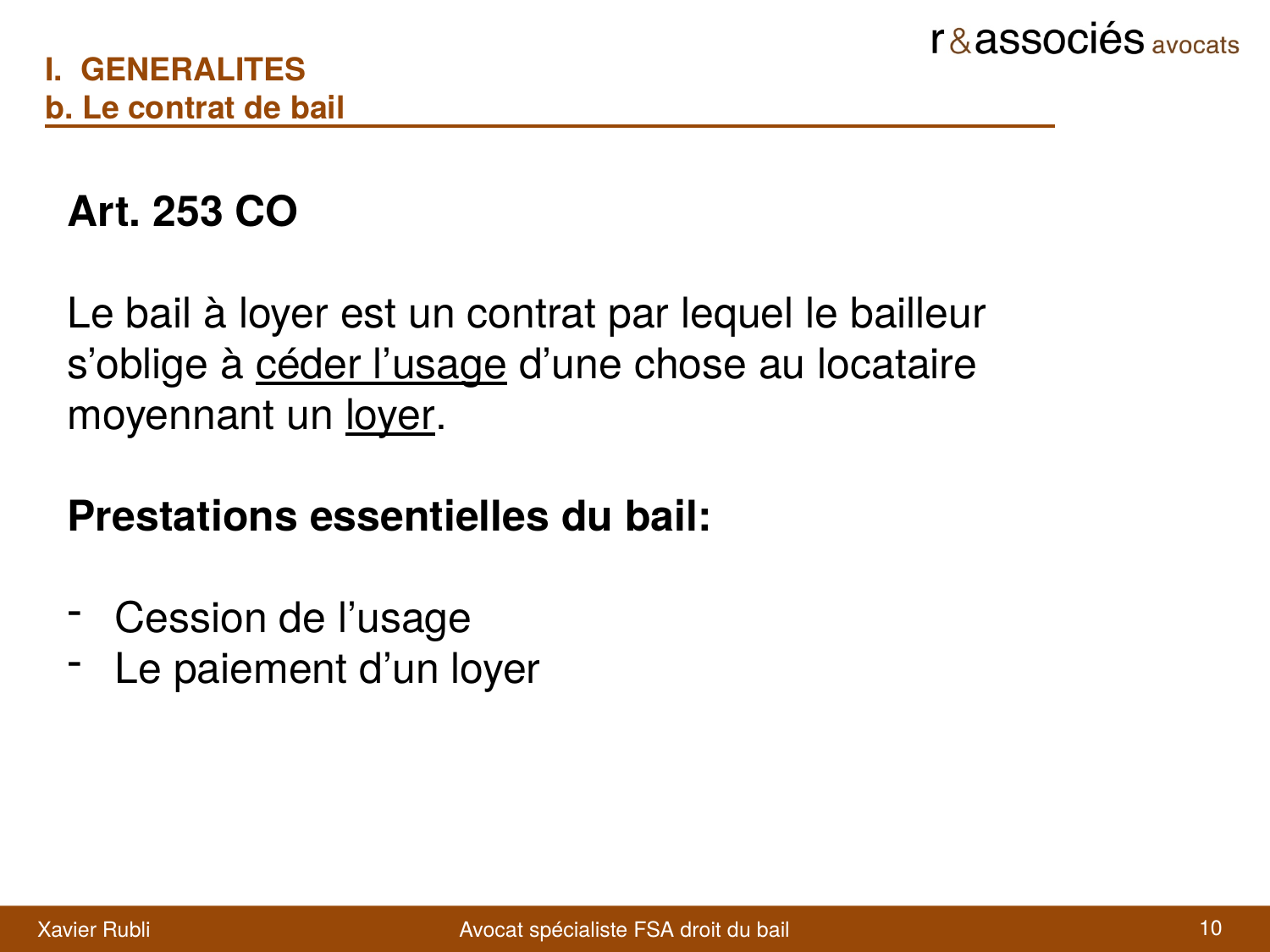

I.  GENERALITES
b. Le contrat de bail

Art. 253 CO

Le bail à loyer est un contrat par lequel le bailleur s’oblige à céder l’usage d’une chose au locataire moyennant un loyer.

Prestations essentielles du bail:

Cession de l’usage
Le paiement d’un loyer